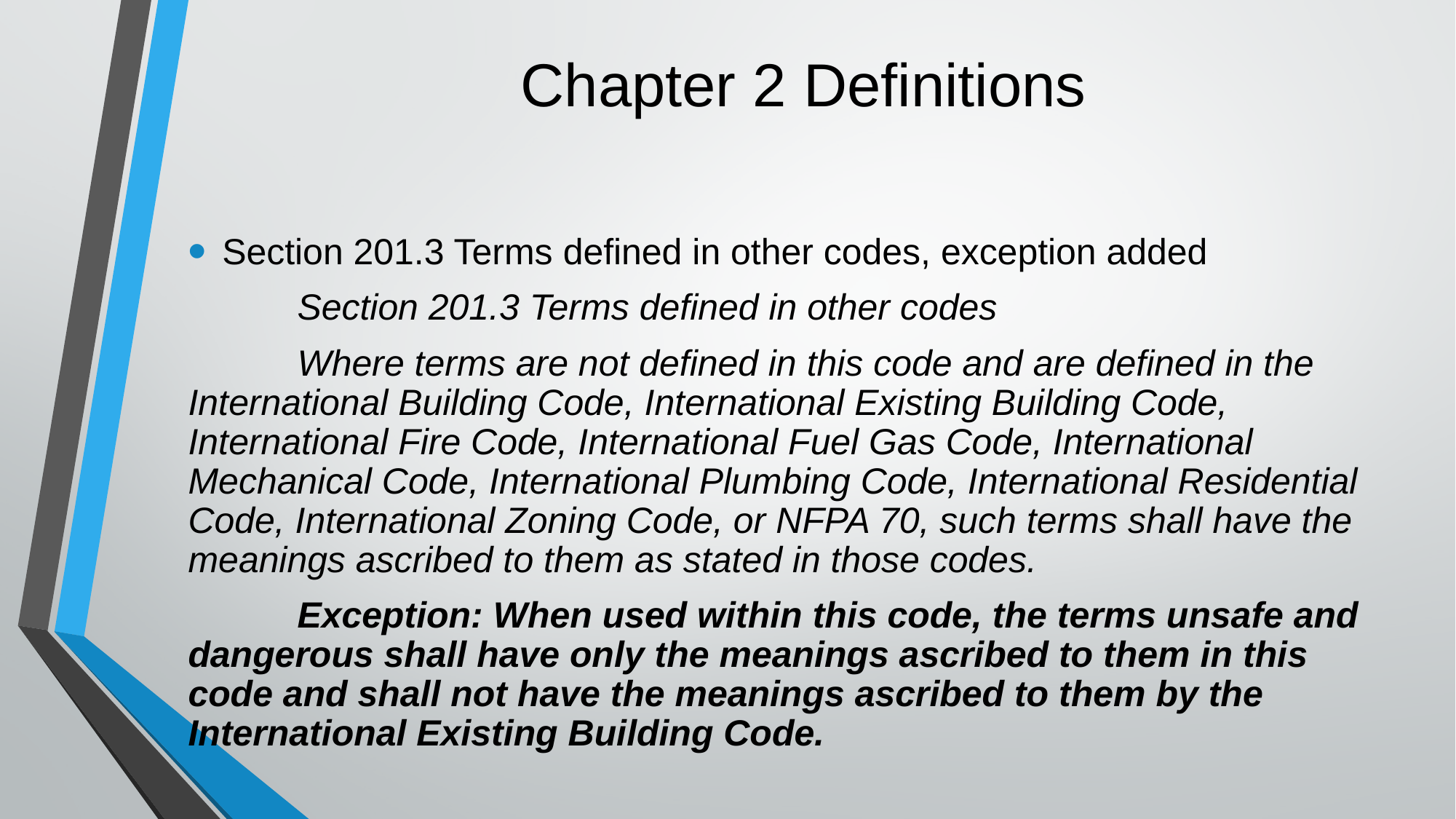

# Chapter 2 Definitions

Section 201.3 Terms defined in other codes, exception added
	Section 201.3 Terms defined in other codes
	Where terms are not defined in this code and are defined in the International Building Code, International Existing Building Code, International Fire Code, International Fuel Gas Code, International Mechanical Code, International Plumbing Code, International Residential Code, International Zoning Code, or NFPA 70, such terms shall have the meanings ascribed to them as stated in those codes.
	Exception: When used within this code, the terms unsafe and dangerous shall have only the meanings ascribed to them in this code and shall not have the meanings ascribed to them by the International Existing Building Code.